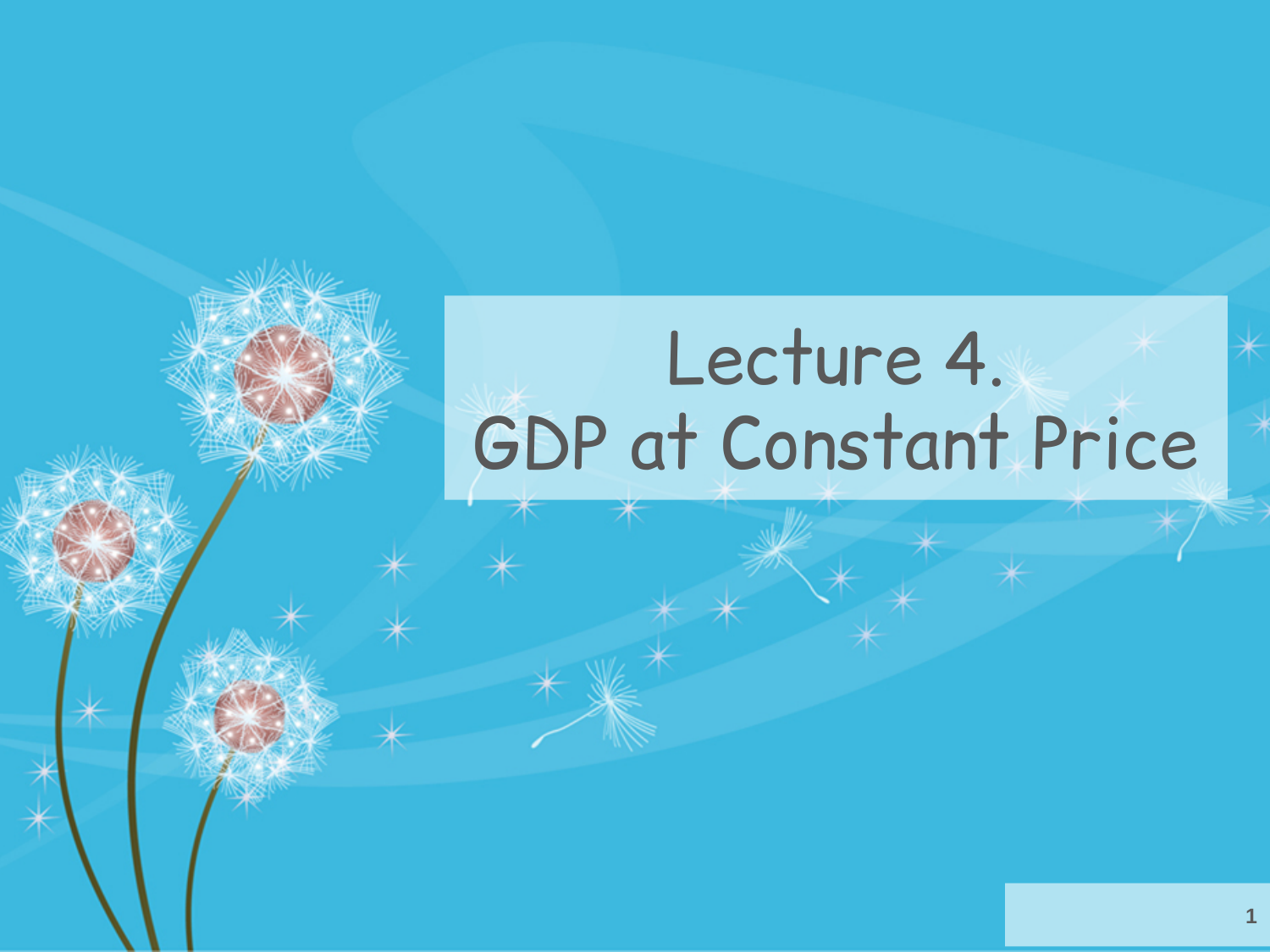

# Lecture 4. GDP at Constant Price

1